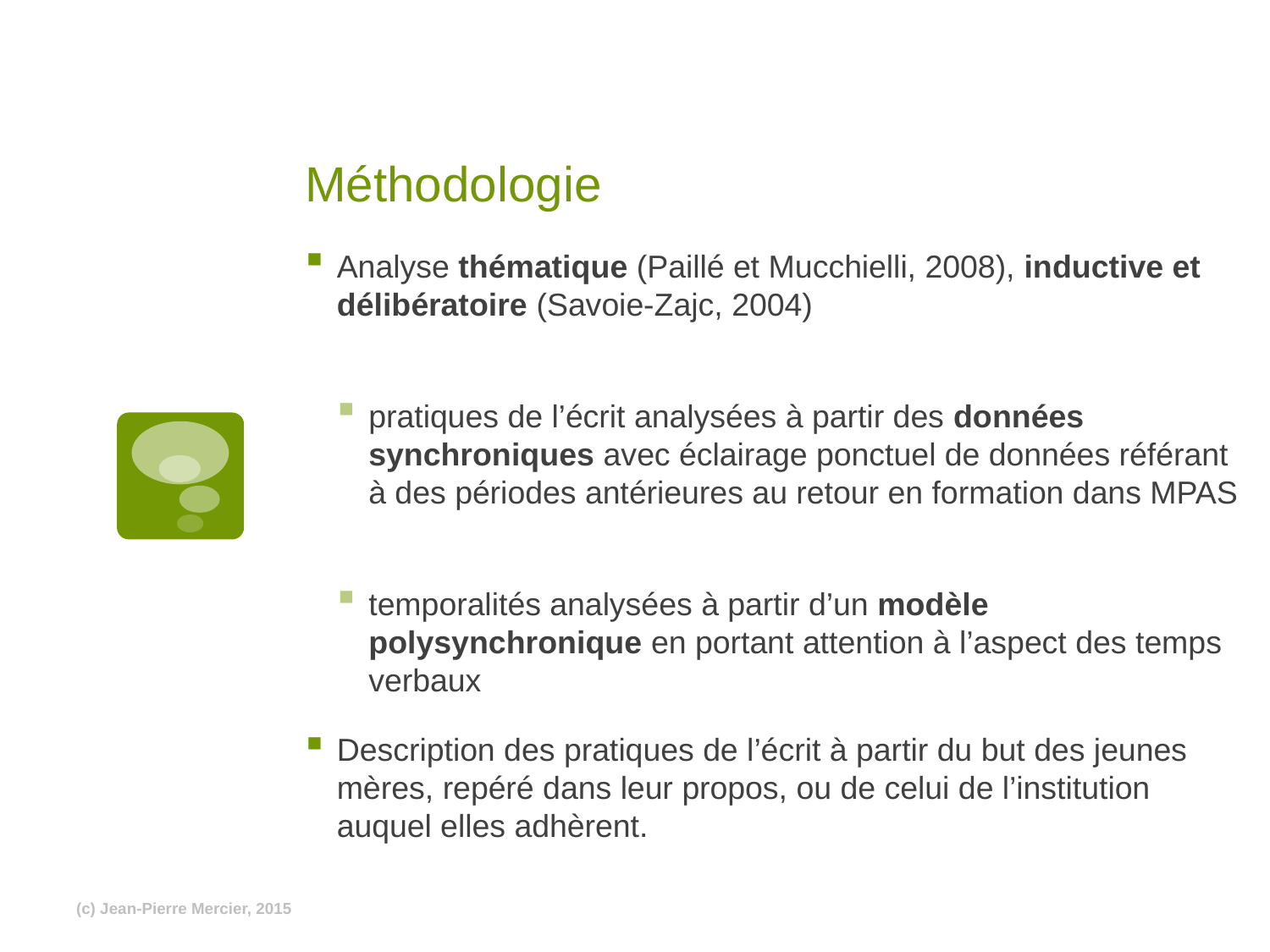

# Méthodologie
Analyse thématique (Paillé et Mucchielli, 2008), inductive et délibératoire (Savoie-Zajc, 2004)

pratiques de l’écrit analysées à partir des données synchroniques avec éclairage ponctuel de données référant à des périodes antérieures au retour en formation dans MPAS

temporalités analysées à partir d’un modèle polysynchronique en portant attention à l’aspect des temps verbaux
Description des pratiques de l’écrit à partir du but des jeunes mères, repéré dans leur propos, ou de celui de l’institution auquel elles adhèrent.
(c) Jean-Pierre Mercier, 2015